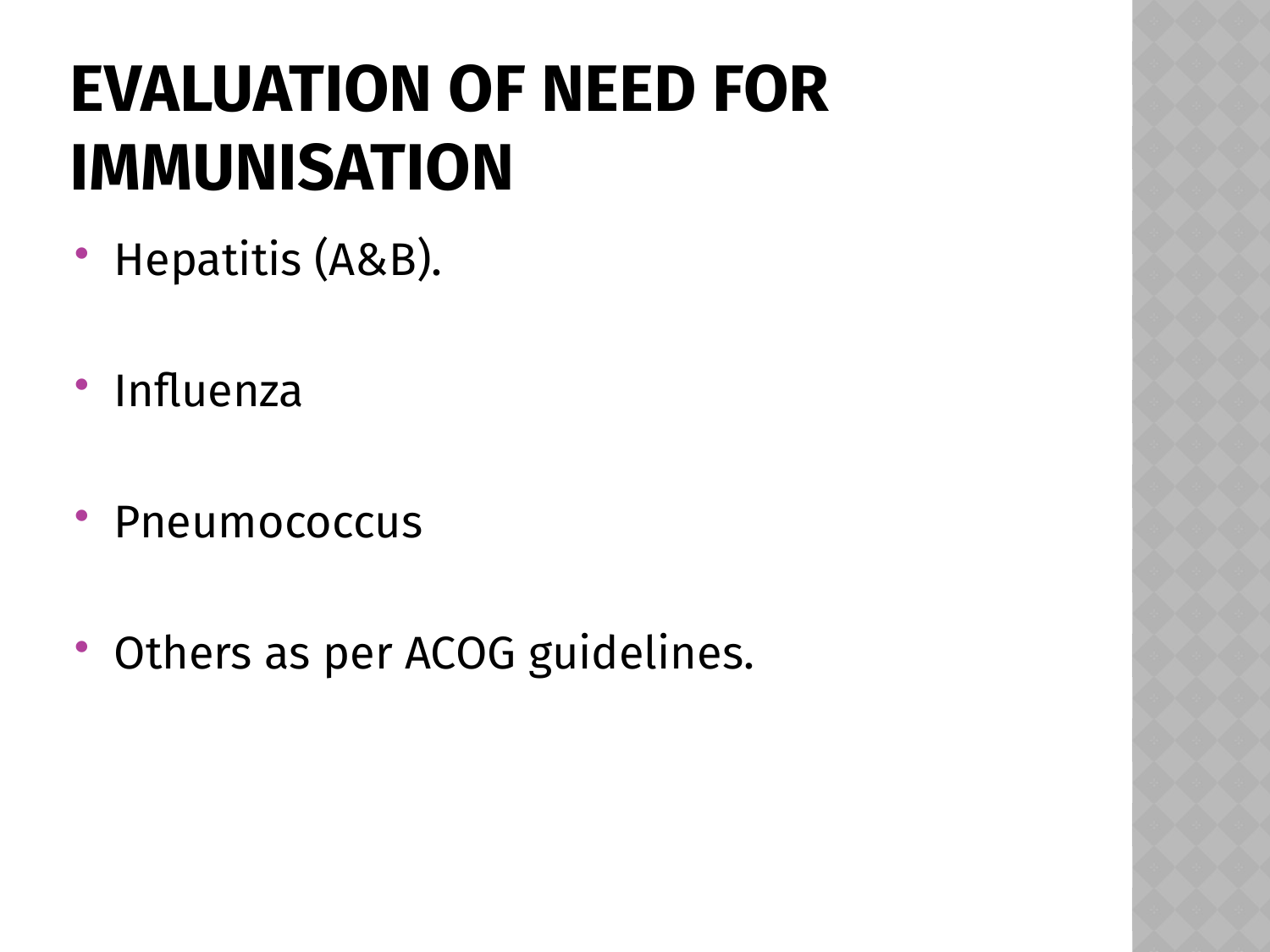

# EVALUATION OF NEED FOR IMMUNISATION
Hepatitis (A&B).

Influenza

Pneumococcus

Others as per ACOG guidelines.